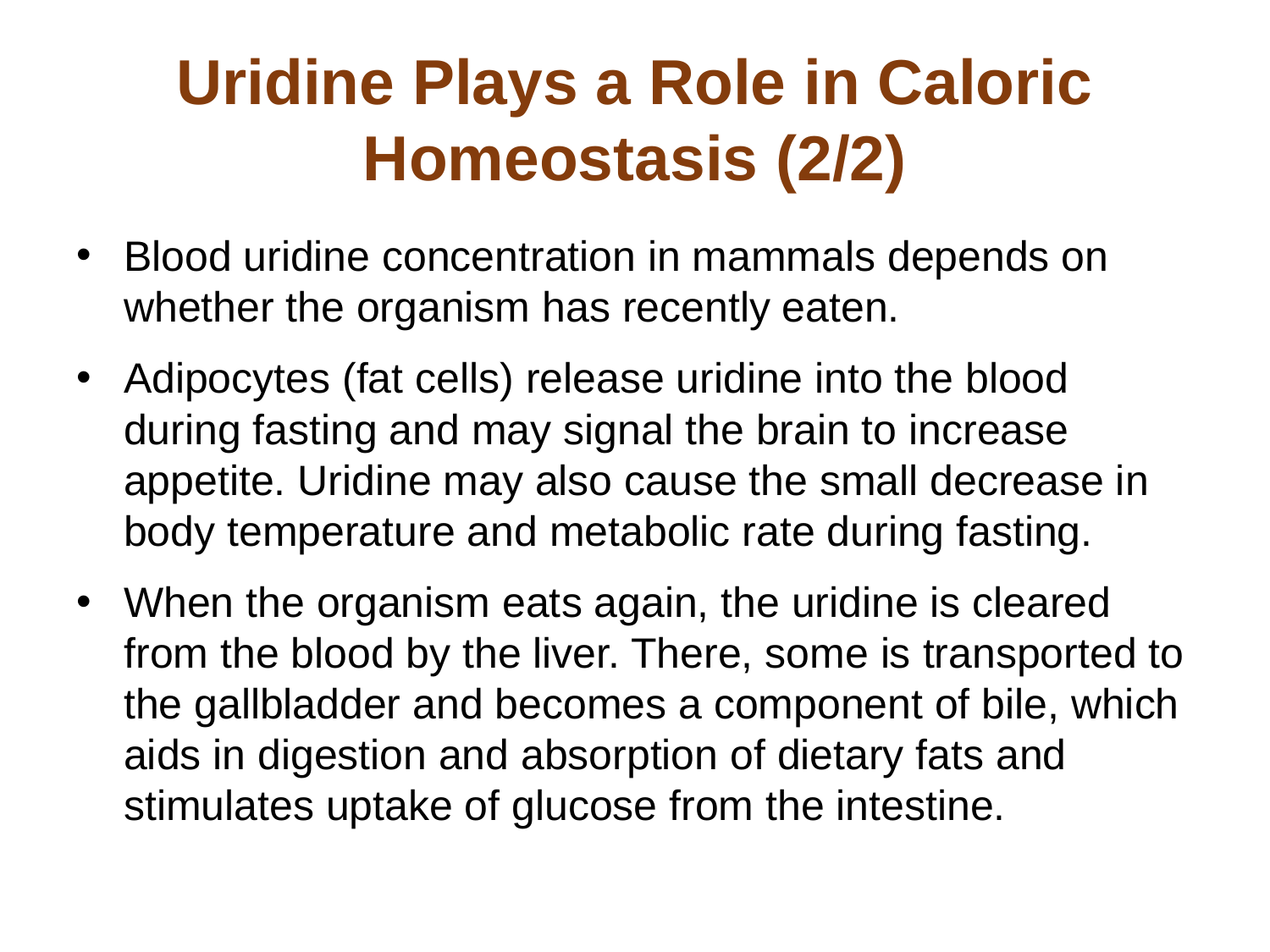

# Uridine Plays a Role in Caloric Homeostasis (2/2)
Blood uridine concentration in mammals depends on whether the organism has recently eaten.
Adipocytes (fat cells) release uridine into the blood during fasting and may signal the brain to increase appetite. Uridine may also cause the small decrease in body temperature and metabolic rate during fasting.
When the organism eats again, the uridine is cleared from the blood by the liver. There, some is transported to the gallbladder and becomes a component of bile, which aids in digestion and absorption of dietary fats and stimulates uptake of glucose from the intestine.